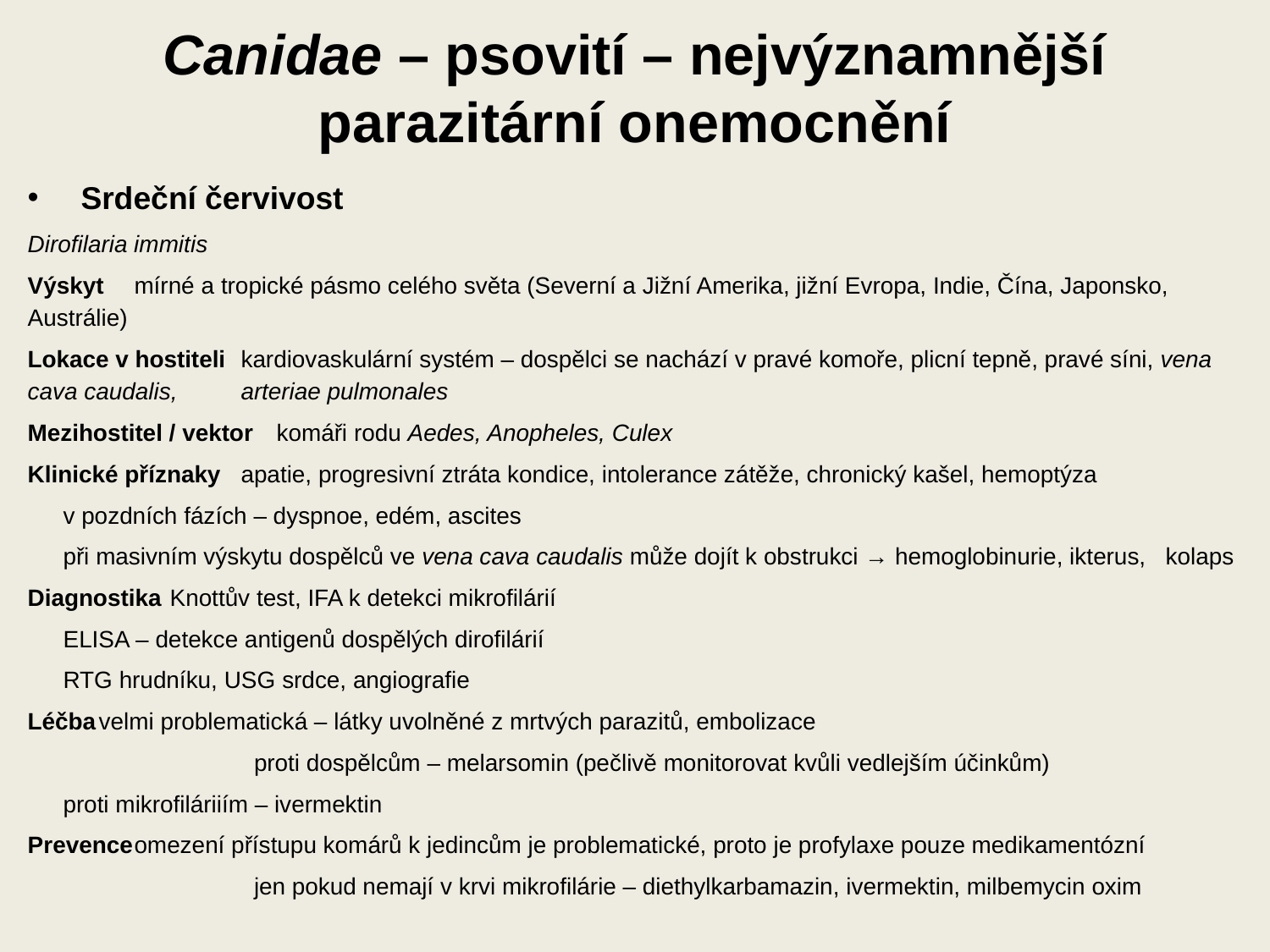

# Canidae – psovití – nejvýznamnější parazitární onemocnění
Srdeční červivost
Dirofilaria immitis
Výskyt		mírné a tropické pásmo celého světa (Severní a Jižní Amerika, jižní Evropa, Indie, Čína, Japonsko, Austrálie)
Lokace v hostiteli	kardiovaskulární systém – dospělci se nachází v pravé komoře, plicní tepně, pravé síni, vena cava caudalis, 		arteriae pulmonales
Mezihostitel / vektor	komáři rodu Aedes, Anopheles, Culex
Klinické příznaky	apatie, progresivní ztráta kondice, intolerance zátěže, chronický kašel, hemoptýza
		v pozdních fázích – dyspnoe, edém, ascites
		při masivním výskytu dospělců ve vena cava caudalis může dojít k obstrukci → hemoglobinurie, ikterus, 		kolaps
Diagnostika		Knottův test, IFA k detekci mikrofilárií
		ELISA – detekce antigenů dospělých dirofilárií
		RTG hrudníku, USG srdce, angiografie
Léčba		velmi problematická – látky uvolněné z mrtvých parazitů, embolizace
	proti dospělcům – melarsomin (pečlivě monitorovat kvůli vedlejším účinkům)
		proti mikrofiláriiím – ivermektin
Prevence		omezení přístupu komárů k jedincům je problematické, proto je profylaxe pouze medikamentózní
	jen pokud nemají v krvi mikrofilárie – diethylkarbamazin, ivermektin, milbemycin oxim